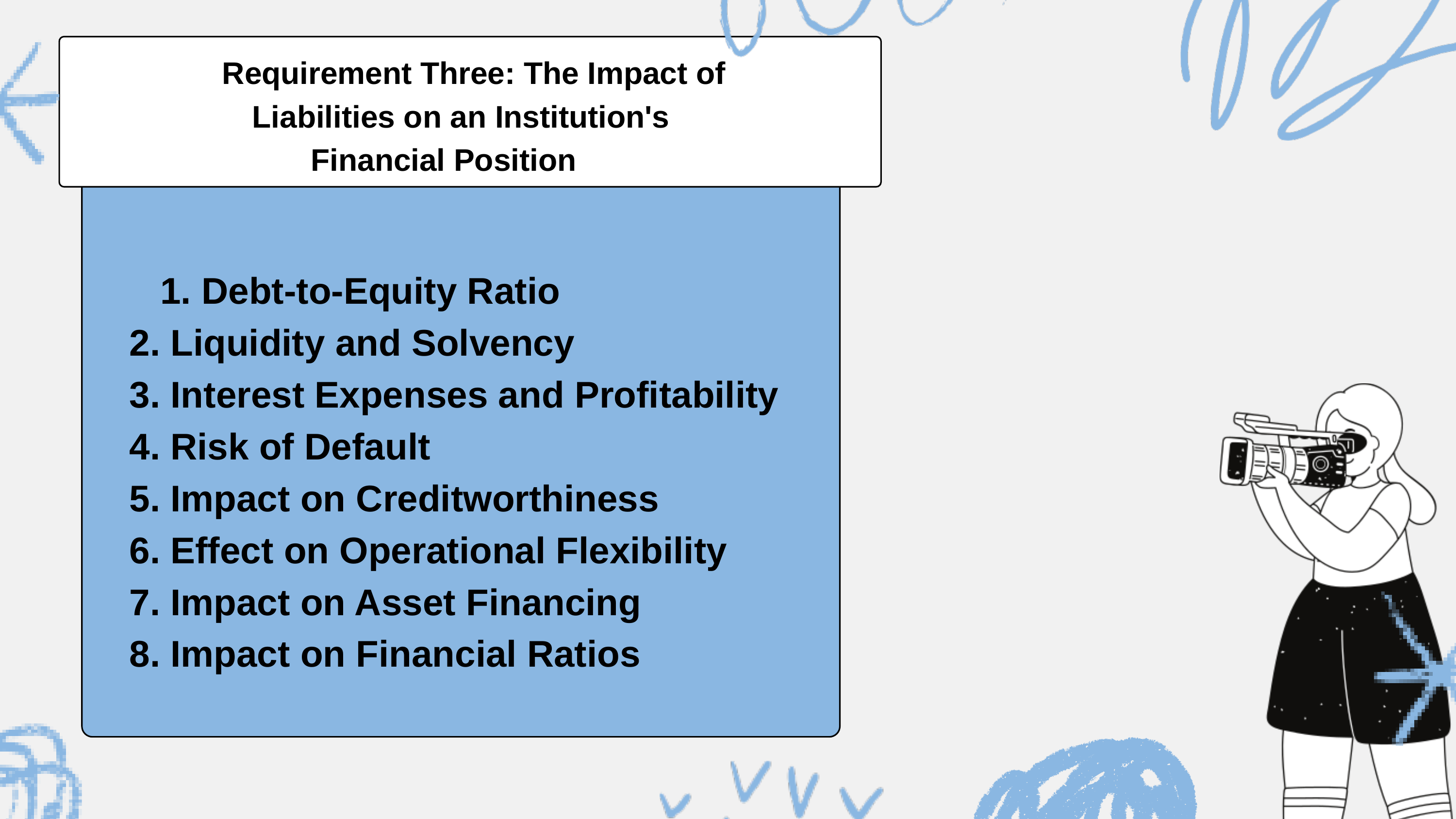

Requirement Three: The Impact of Liabilities on an Institution's Financial Position

   1. Debt-to-Equity Ratio
2. Liquidity and Solvency
3. Interest Expenses and Profitability
4. Risk of Default
5. Impact on Creditworthiness
6. Effect on Operational Flexibility
7. Impact on Asset Financing
8. Impact on Financial Ratios